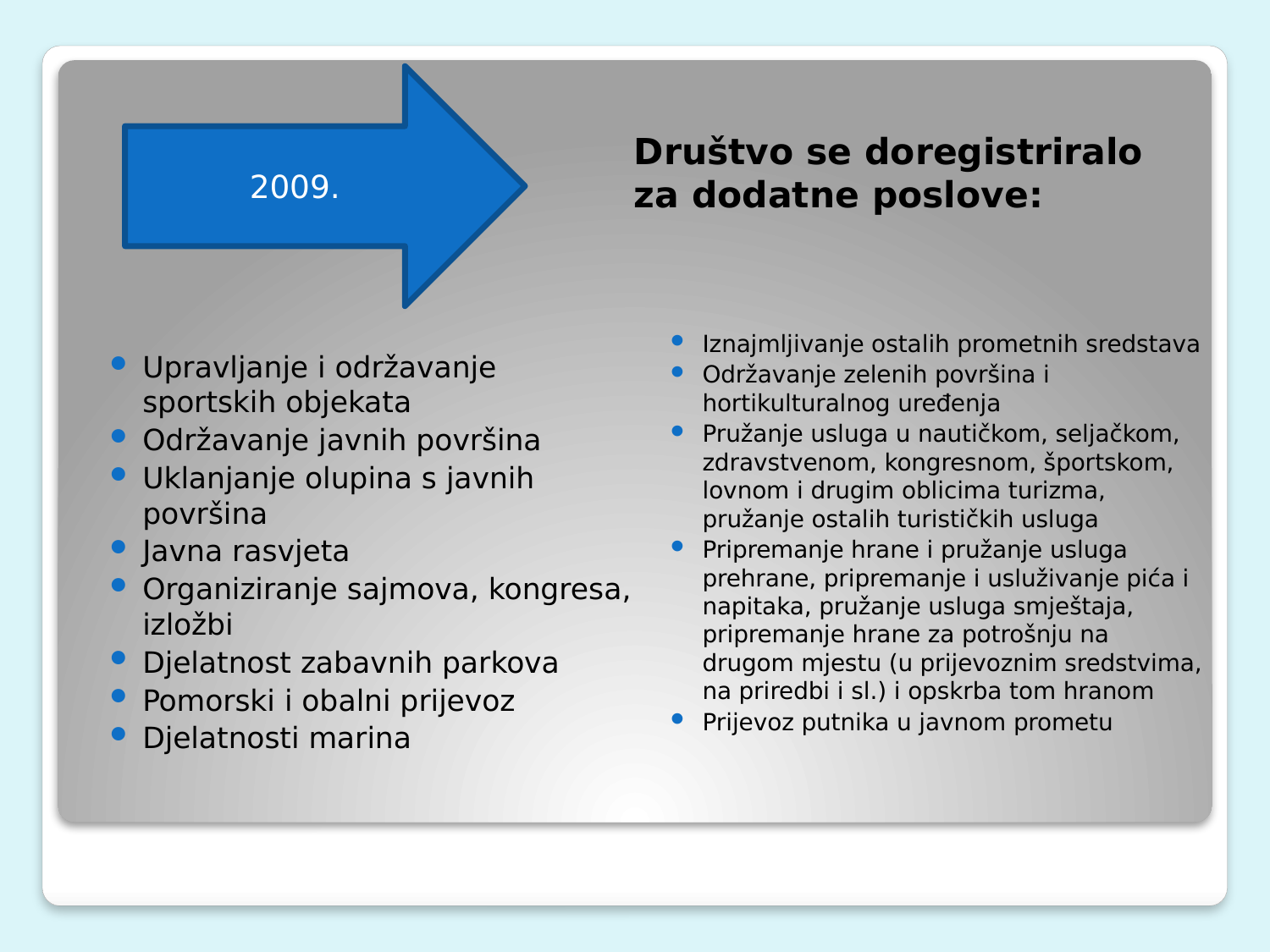

2009.
Društvo se doregistriralo za dodatne poslove:

Iznajmljivanje ostalih prometnih sredstava
Održavanje zelenih površina i hortikulturalnog uređenja
Pružanje usluga u nautičkom, seljačkom, zdravstvenom, kongresnom, športskom, lovnom i drugim oblicima turizma, pružanje ostalih turističkih usluga
Pripremanje hrane i pružanje usluga prehrane, pripremanje i usluživanje pića i napitaka, pružanje usluga smještaja, pripremanje hrane za potrošnju na drugom mjestu (u prijevoznim sredstvima, na priredbi i sl.) i opskrba tom hranom
Prijevoz putnika u javnom prometu

Upravljanje i održavanje sportskih objekata
Održavanje javnih površina
Uklanjanje olupina s javnih površina
Javna rasvjeta
Organiziranje sajmova, kongresa, izložbi
Djelatnost zabavnih parkova
Pomorski i obalni prijevoz
Djelatnosti marina